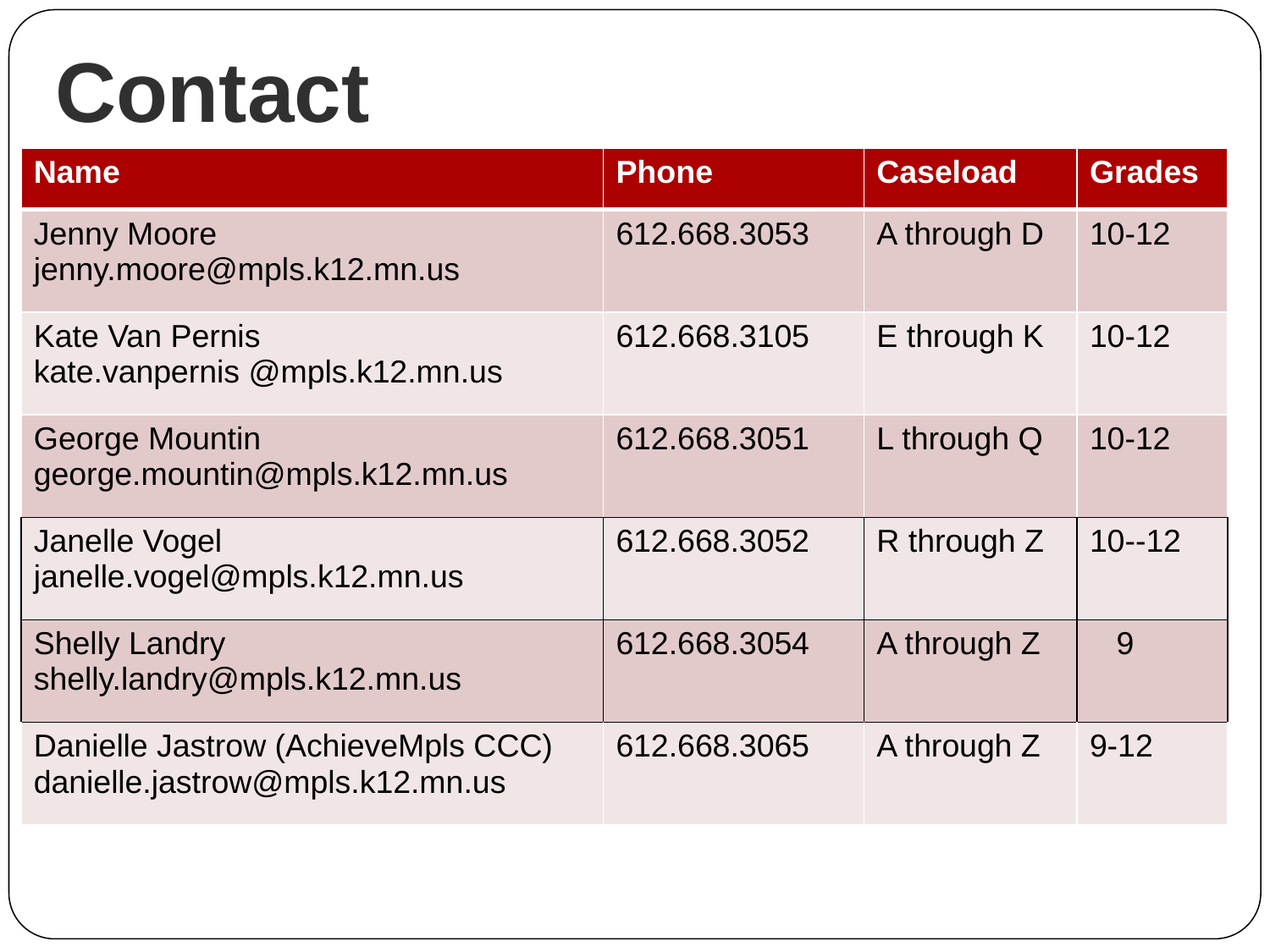

# Contact
| Name | Phone | Caseload | Grades |
| --- | --- | --- | --- |
| Jenny Moore jenny.moore@mpls.k12.mn.us | 612.668.3053 | A through D | 10-12 |
| Kate Van Pernis kate.vanpernis @mpls.k12.mn.us | 612.668.3105 | E through K | 10-12 |
| George Mountin george.mountin@mpls.k12.mn.us | 612.668.3051 | L through Q | 10-12 |
| Janelle Vogel janelle.vogel@mpls.k12.mn.us | 612.668.3052 | R through Z | 10--12 |
| Shelly Landry shelly.landry@mpls.k12.mn.us | 612.668.3054 | A through Z | 9 |
| Danielle Jastrow (AchieveMpls CCC) danielle.jastrow@mpls.k12.mn.us | 612.668.3065 | A through Z | 9-12 |